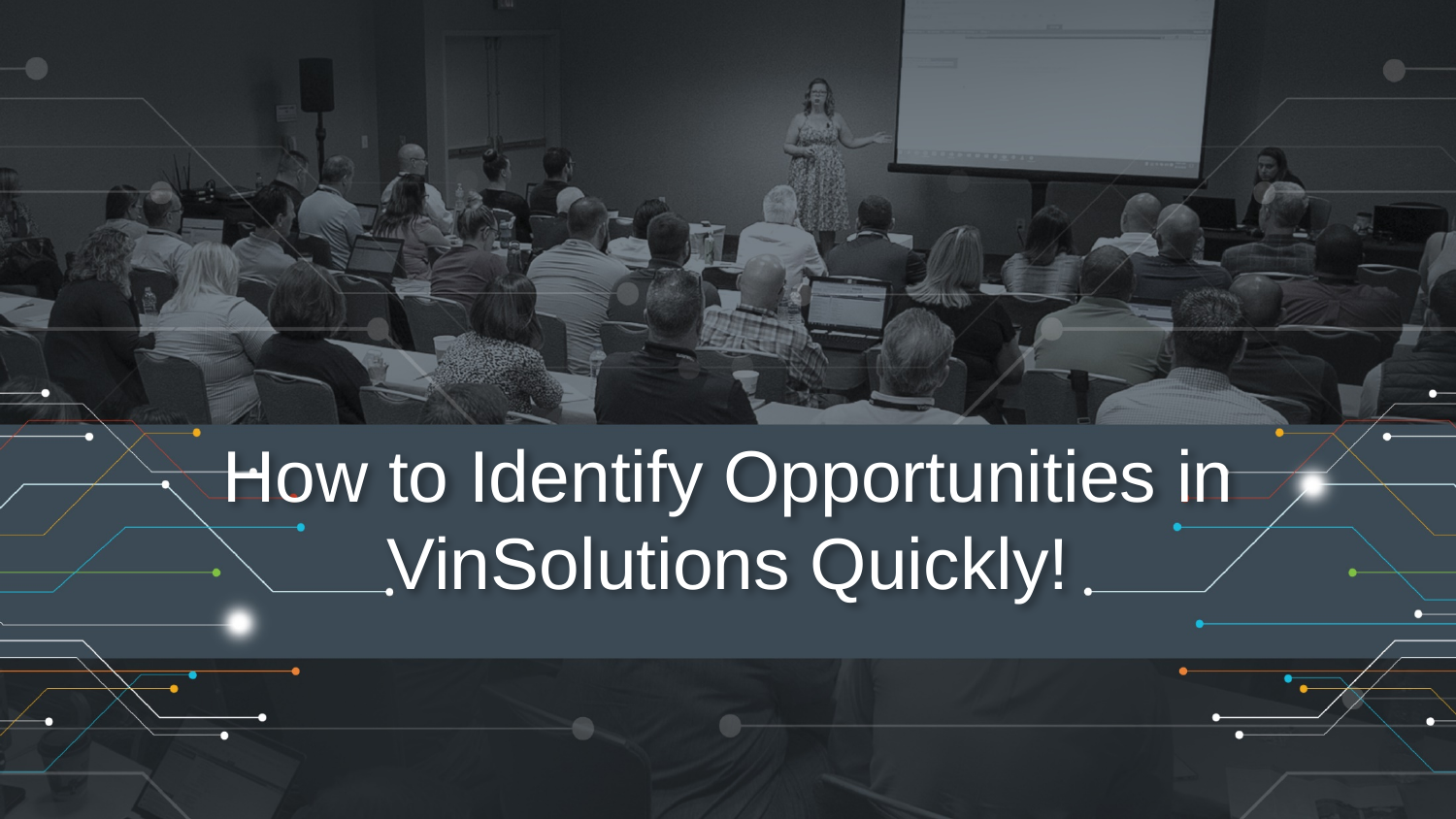

# How to Identify Opportunities in VinSolutions Quickly!